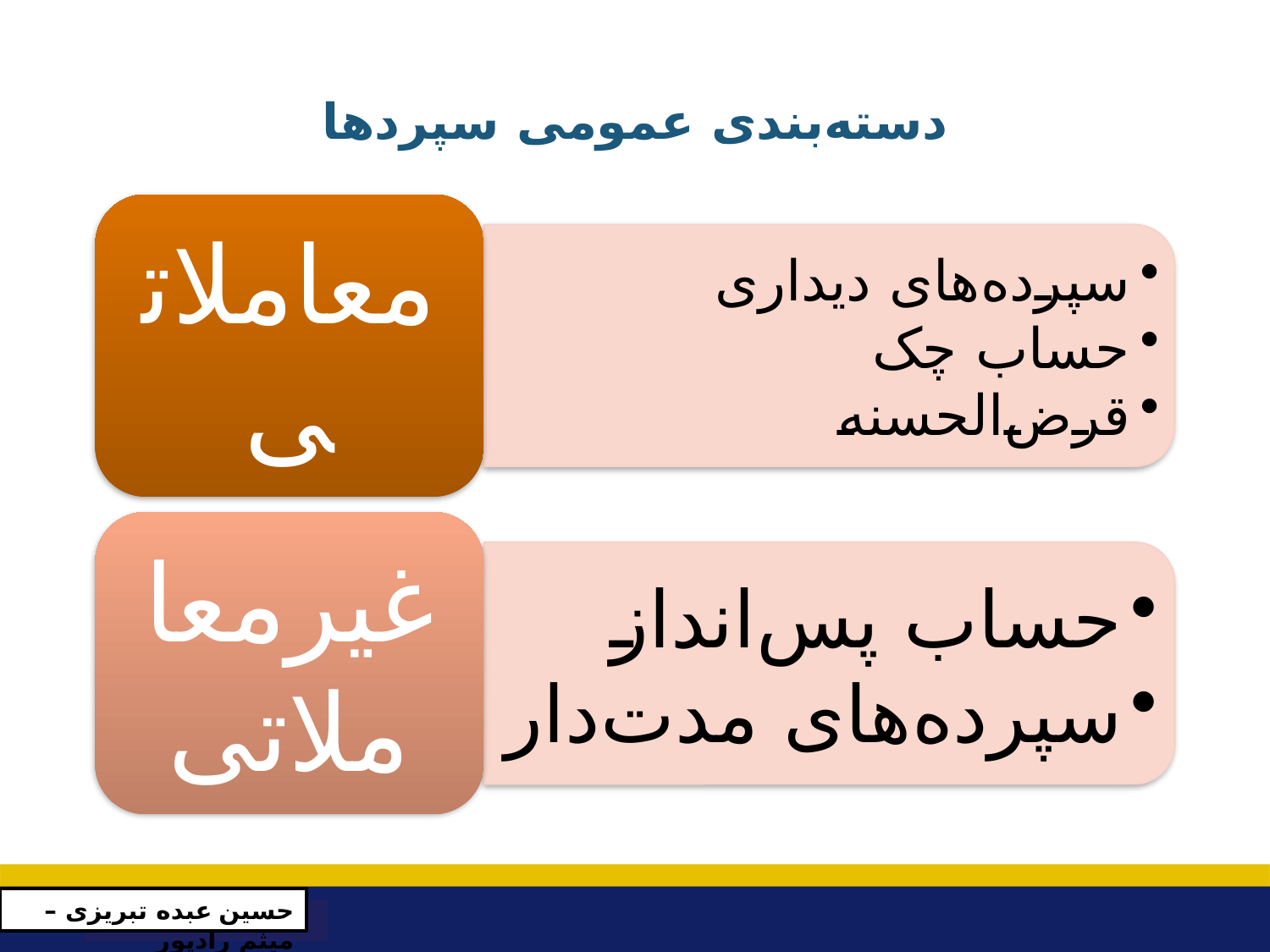

# دسته‌بندی عمومی سپرد‌ها
حساب چک
حساب پس‌انداز